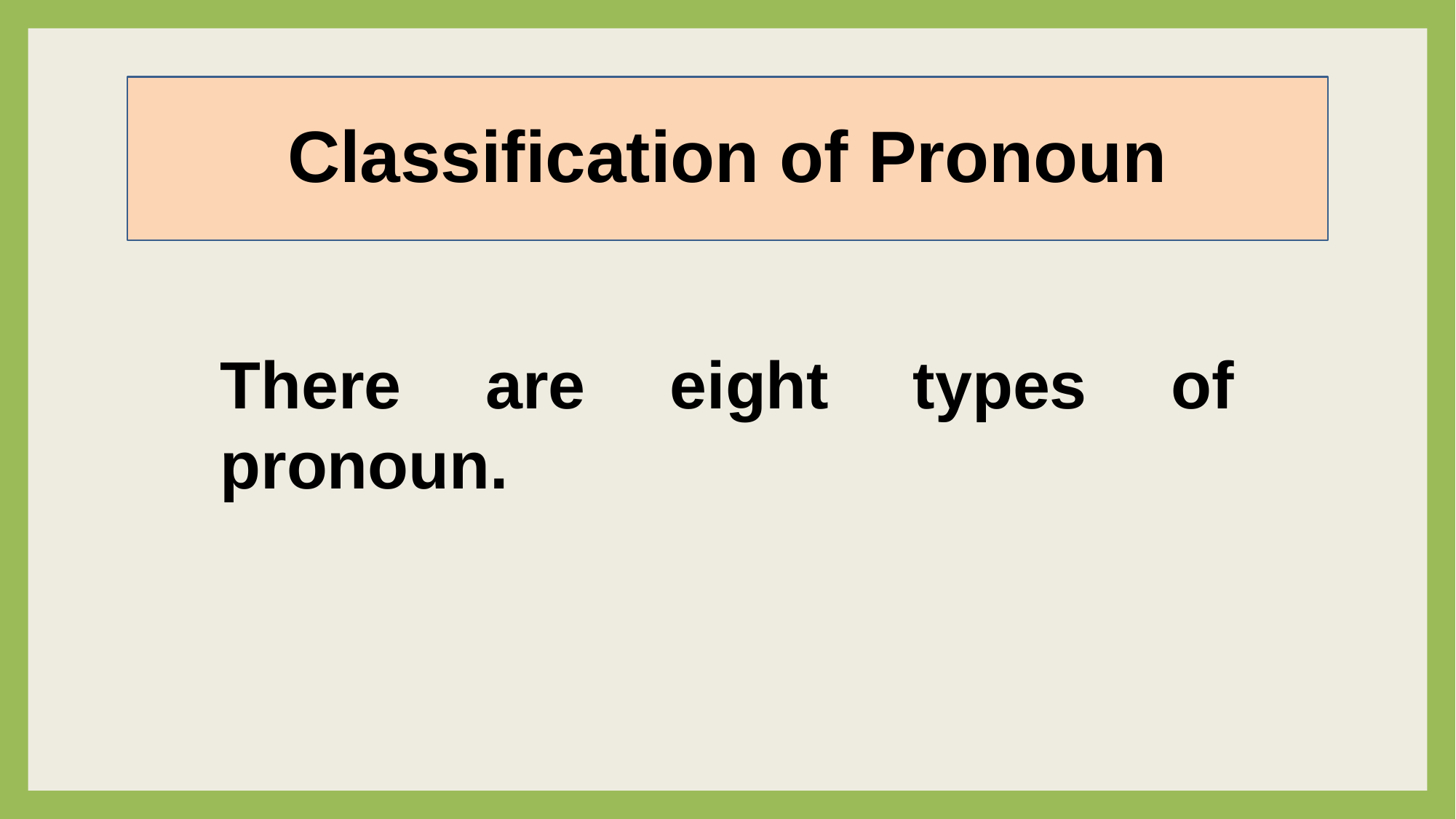

# Classification of Pronoun
There are eight types of pronoun.